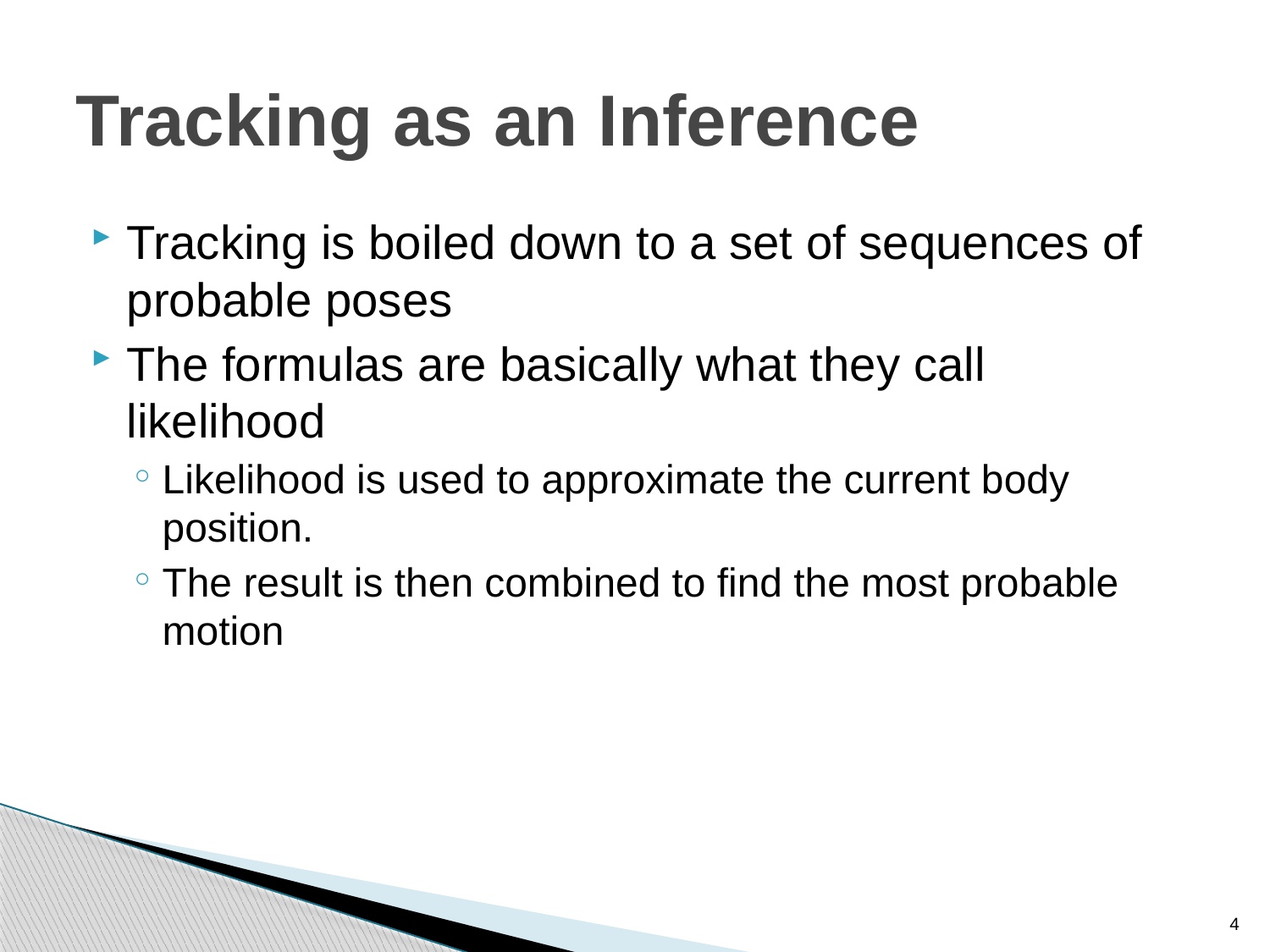

# Tracking as an Inference
Tracking is boiled down to a set of sequences of probable poses
The formulas are basically what they call likelihood
Likelihood is used to approximate the current body position.
The result is then combined to find the most probable motion

4